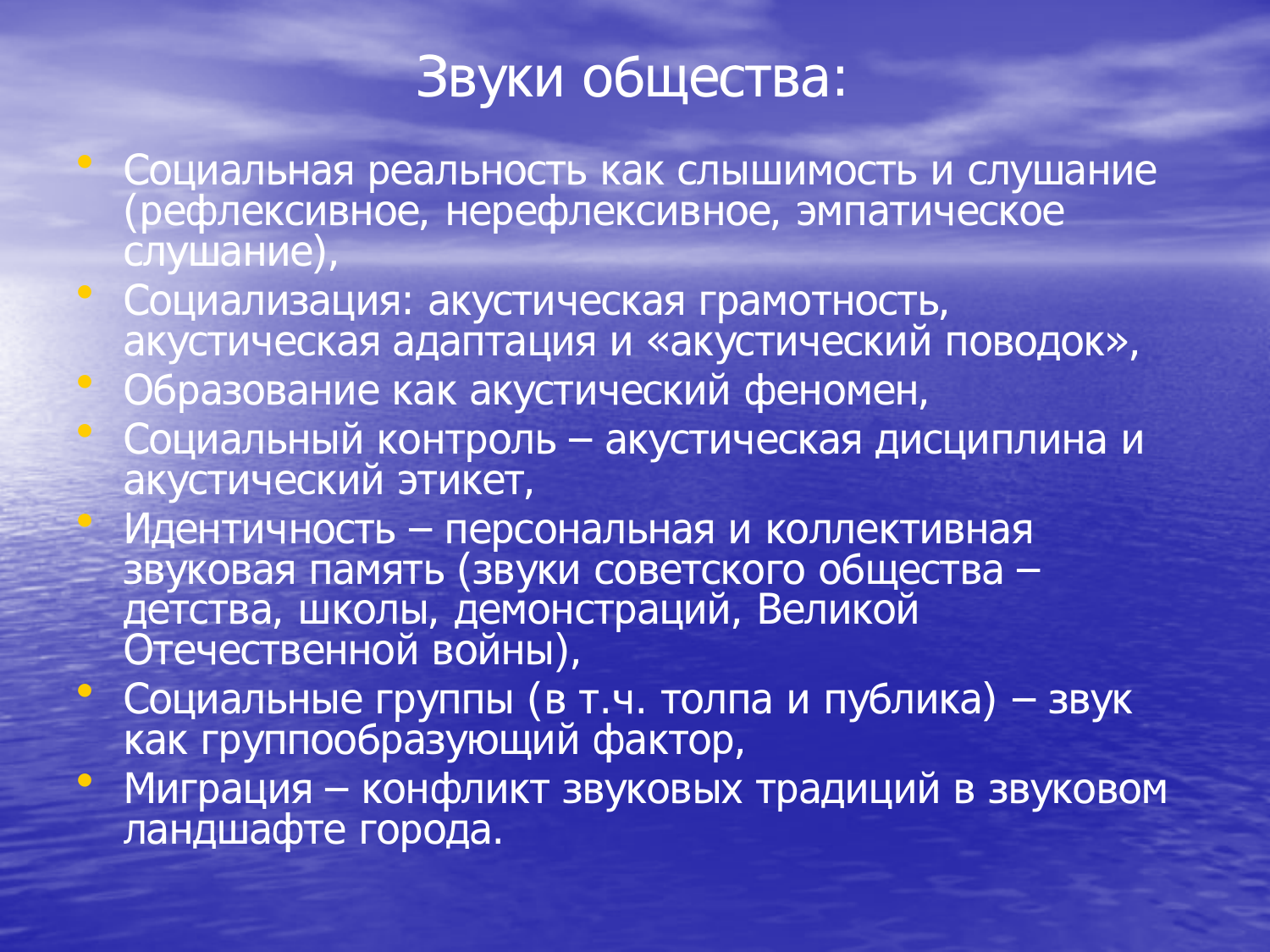

# Звуки общества:
Социальная реальность как слышимость и слушание (рефлексивное, нерефлексивное, эмпатическое слушание),
Социализация: акустическая грамотность, акустическая адаптация и «акустический поводок»,
Образование как акустический феномен,
Социальный контроль – акустическая дисциплина и акустический этикет,
Идентичность – персональная и коллективная звуковая память (звуки советского общества –детства, школы, демонстраций, Великой Отечественной войны),
Социальные группы (в т.ч. толпа и публика) – звук как группообразующий фактор,
Миграция – конфликт звуковых традиций в звуковом ландшафте города.